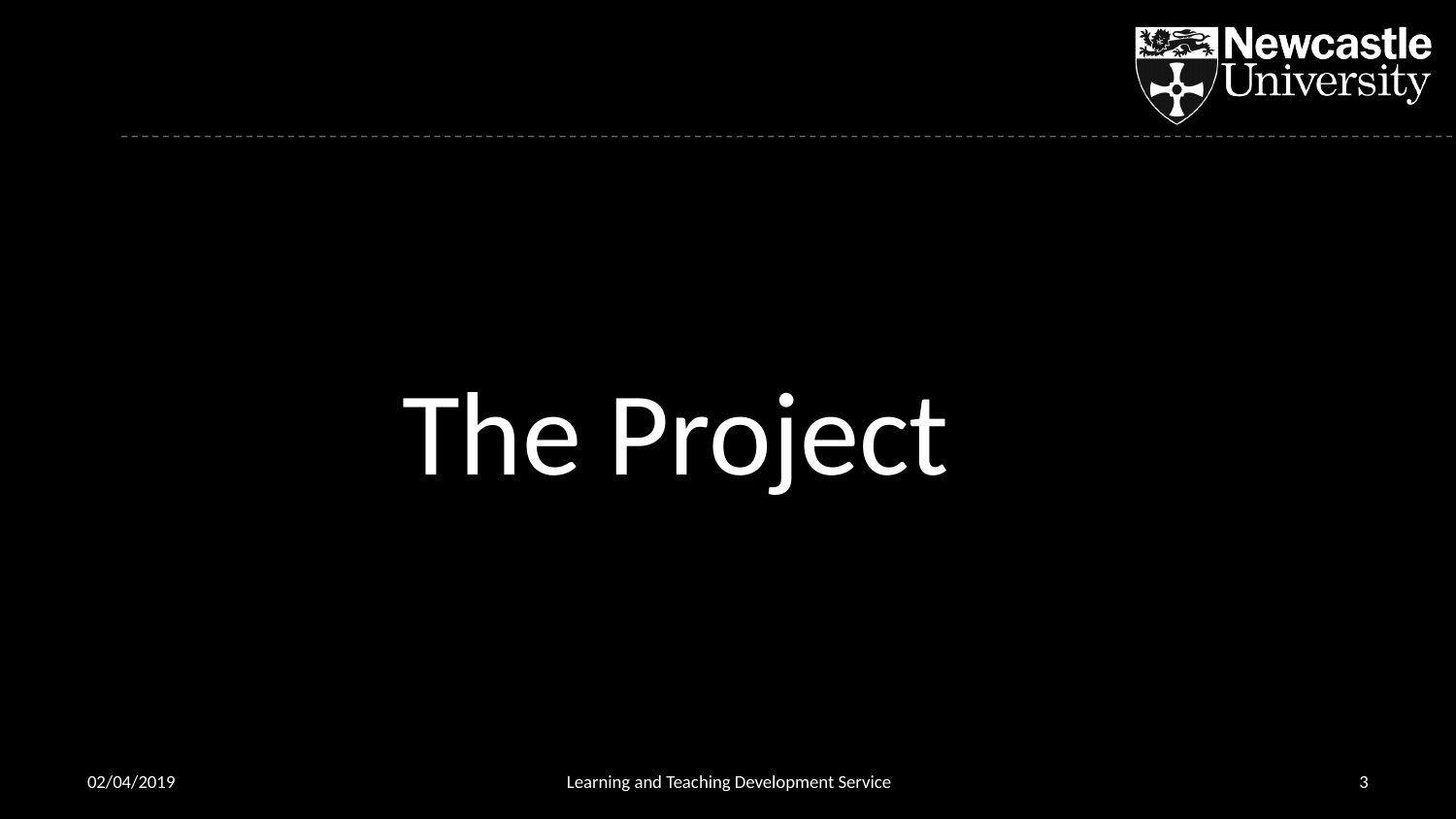

#
The Project
02/04/2019
Learning and Teaching Development Service
3